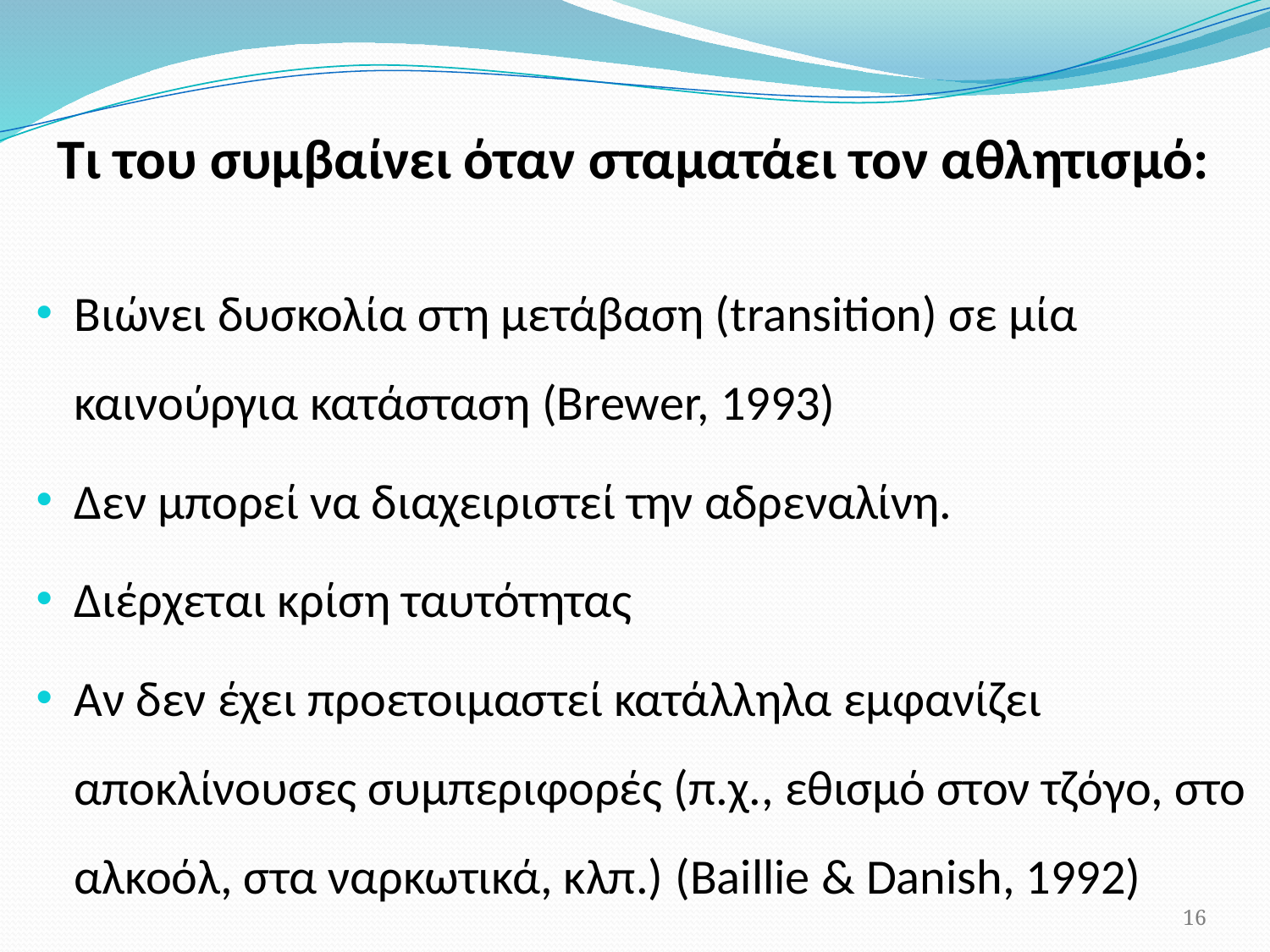

Τι του συμβαίνει όταν σταματάει τον αθλητισμό:
Βιώνει δυσκολία στη μετάβαση (transition) σε μία καινούργια κατάσταση (Brewer, 1993)
Δεν μπορεί να διαχειριστεί την αδρεναλίνη.
Διέρχεται κρίση ταυτότητας
Αν δεν έχει προετοιμαστεί κατάλληλα εμφανίζει  αποκλίνουσες συμπεριφορές (π.χ., εθισμό στον τζόγο, στο αλκοόλ, στα ναρκωτικά, κλπ.) (Baillie & Danish, 1992)
16